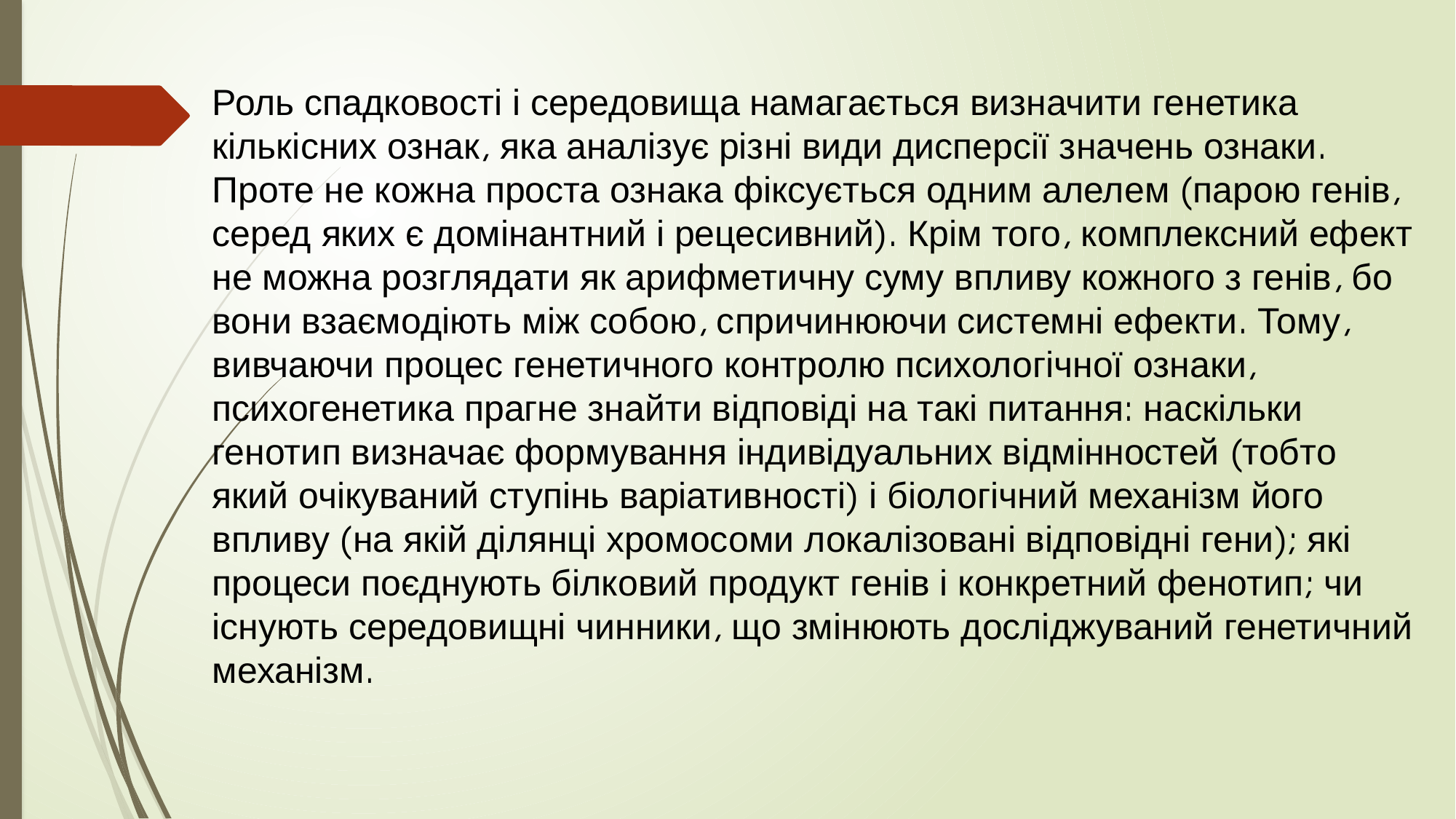

Роль спадковості і середовища намагається визначити генетика кількісних ознак, яка аналізує різні види дисперсії значень ознаки. Проте не кожна проста ознака фіксується одним алелем (парою генів, серед яких є домінантний і рецесивний). Крім того, комплексний ефект не можна розглядати як арифметичну суму впливу кожного з генів, бо вони взаємодіють між собою, спричинюючи системні ефекти. Тому, вивчаючи процес генетичного контролю психологічної ознаки, психогенетика прагне знайти відповіді на такі питання: наскільки генотип визначає формування індивідуальних відмінностей (тобто який очікуваний ступінь варіативності) і біологічний механізм його впливу (на якій ділянці хромосоми локалізовані відповідні гени); які процеси поєднують білковий продукт генів і конкретний фенотип; чи існують середовищні чинники, що змінюють досліджуваний генетичний механізм.